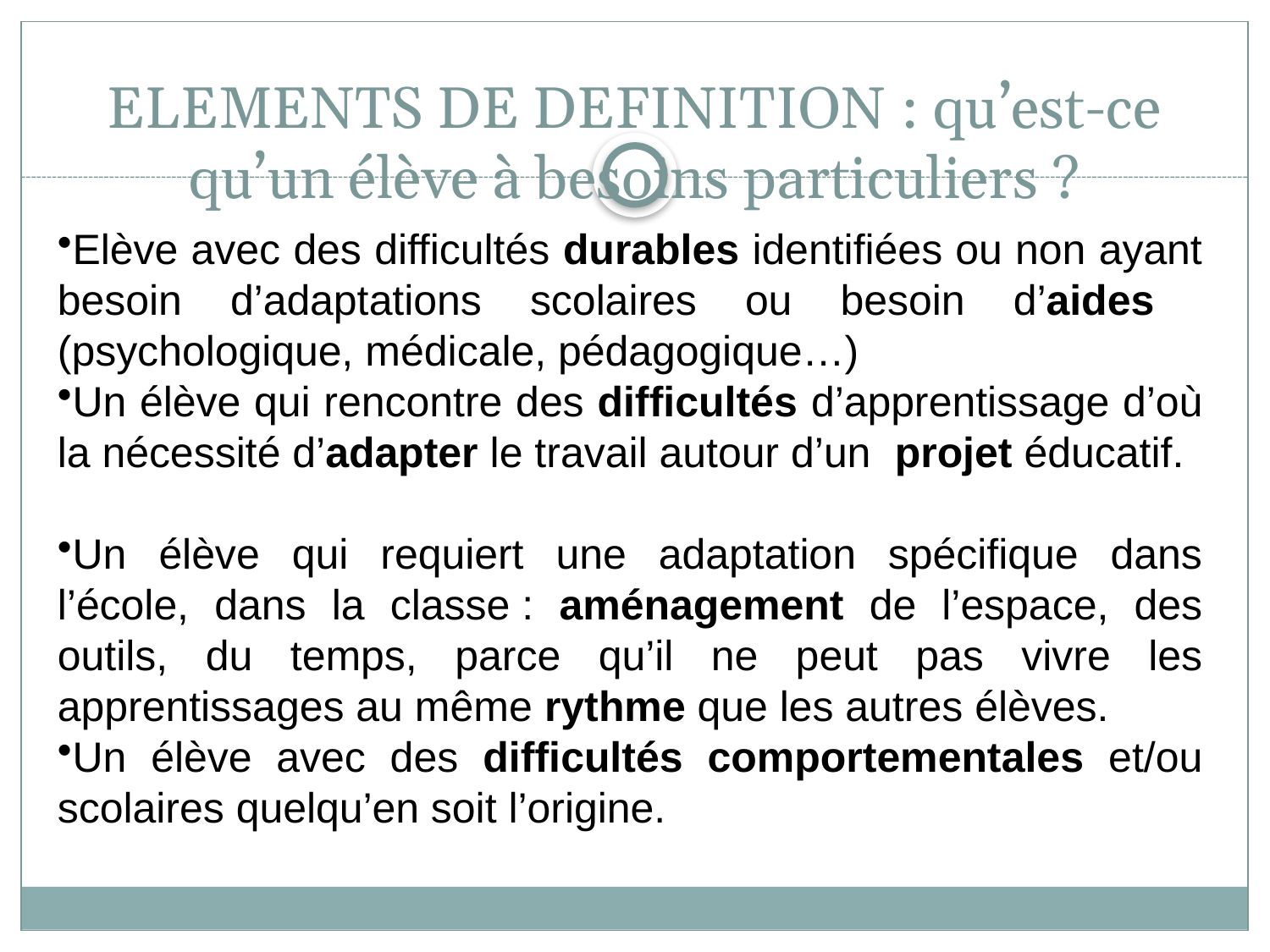

# ELEMENTS DE DEFINITION : qu’est-ce qu’un élève à besoins particuliers ?
Elève avec des difficultés durables identifiées ou non ayant besoin d’adaptations scolaires ou besoin d’aides  (psychologique, médicale, pédagogique…)
Un élève qui rencontre des difficultés d’apprentissage d’où la nécessité d’adapter le travail autour d’un  projet éducatif.

Un élève qui requiert une adaptation spécifique dans l’école, dans la classe : aménagement de l’espace, des outils, du temps, parce qu’il ne peut pas vivre les apprentissages au même rythme que les autres élèves.
Un élève avec des difficultés comportementales et/ou scolaires quelqu’en soit l’origine.